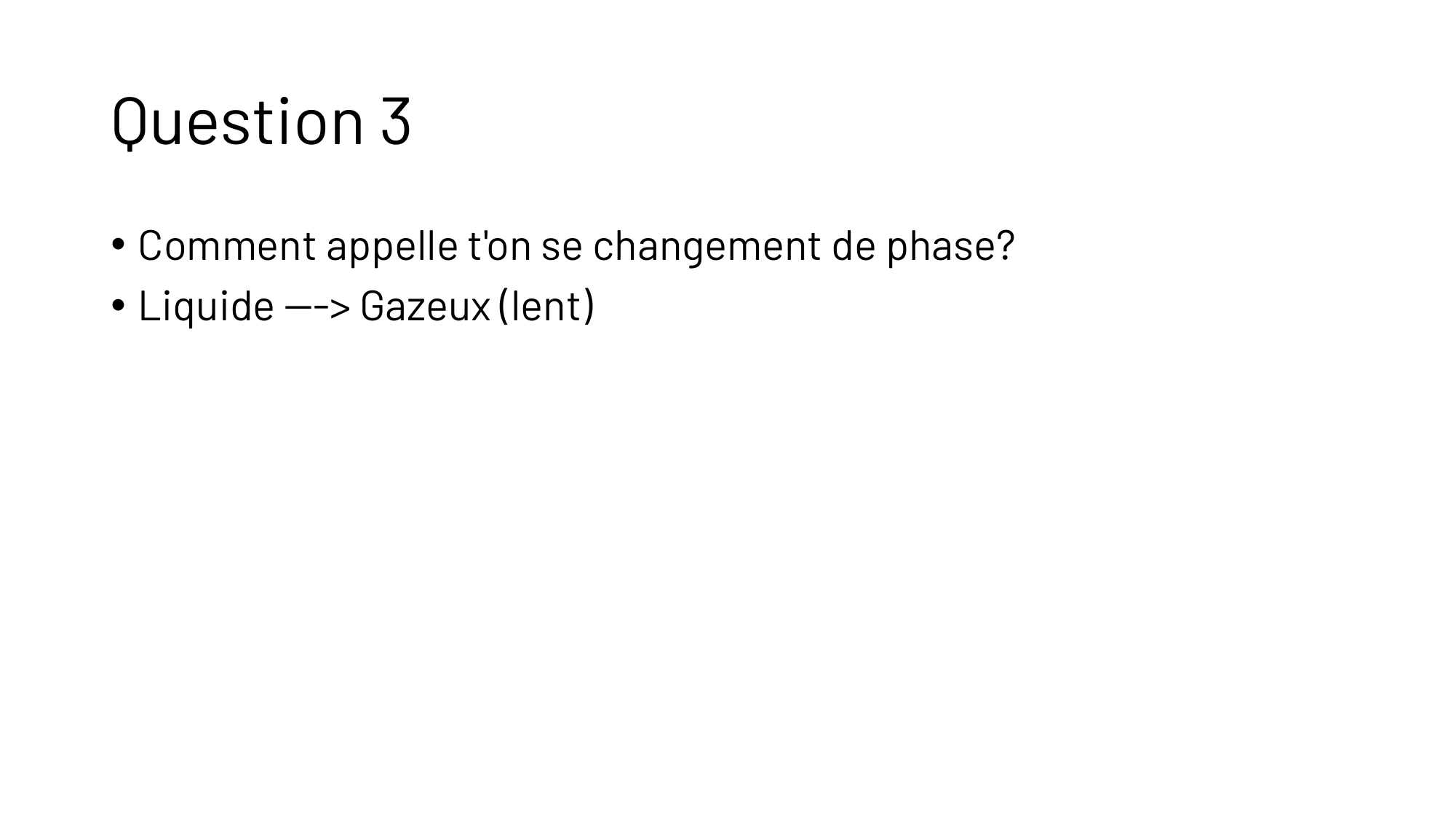

# Question 3
Comment appelle t'on se changement de phase?
Liquide ---> Gazeux (lent)